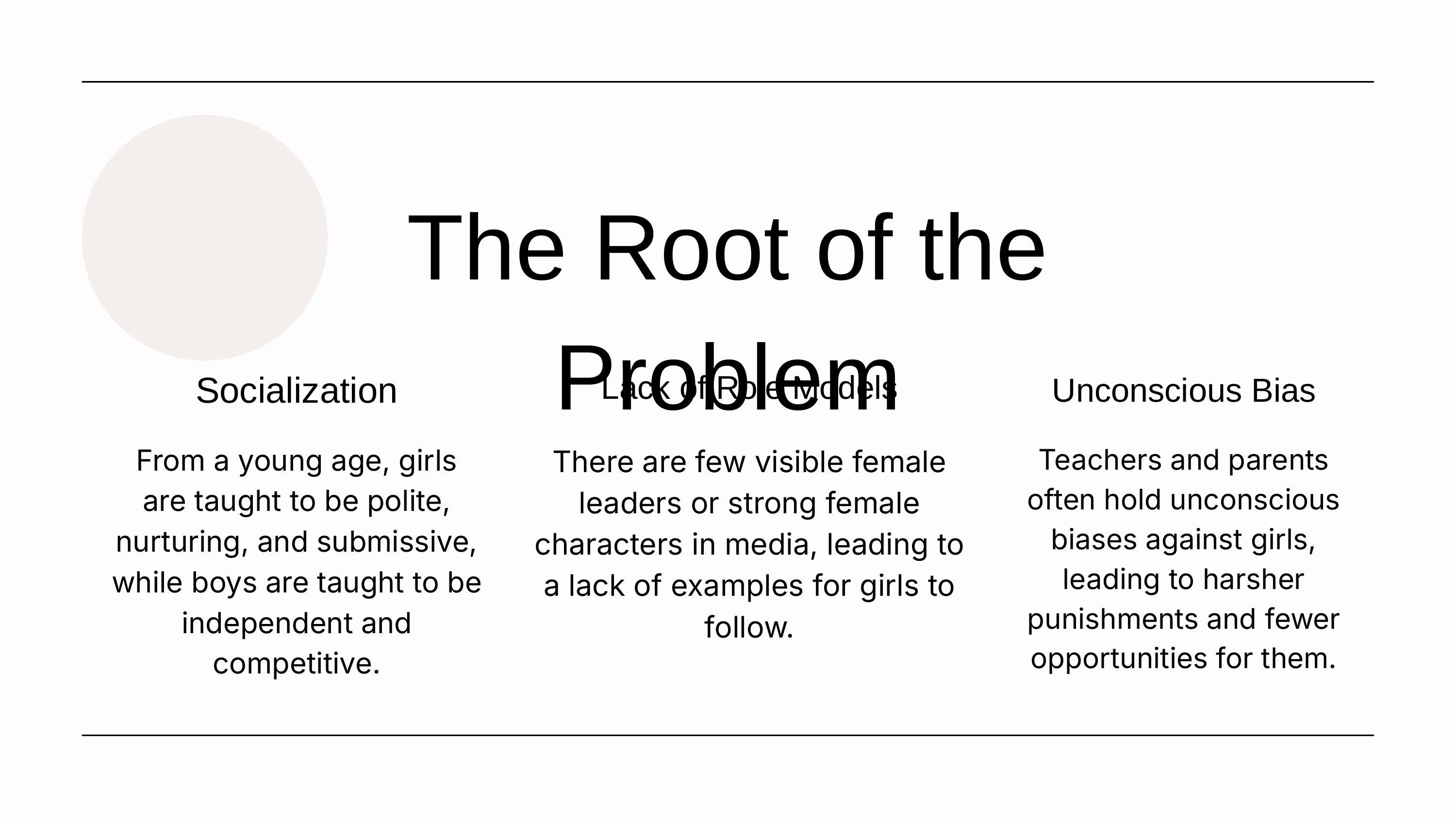

The Root of the Problem
Socialization
Lack of Role Models

Unconscious Bias
From a young age, girls are taught to be polite, nurturing, and submissive, while boys are taught to be independent and competitive.

Teachers and parents often hold unconscious biases against girls, leading to harsher punishments and fewer opportunities for them.

There are few visible female leaders or strong female characters in media, leading to a lack of examples for girls to follow.